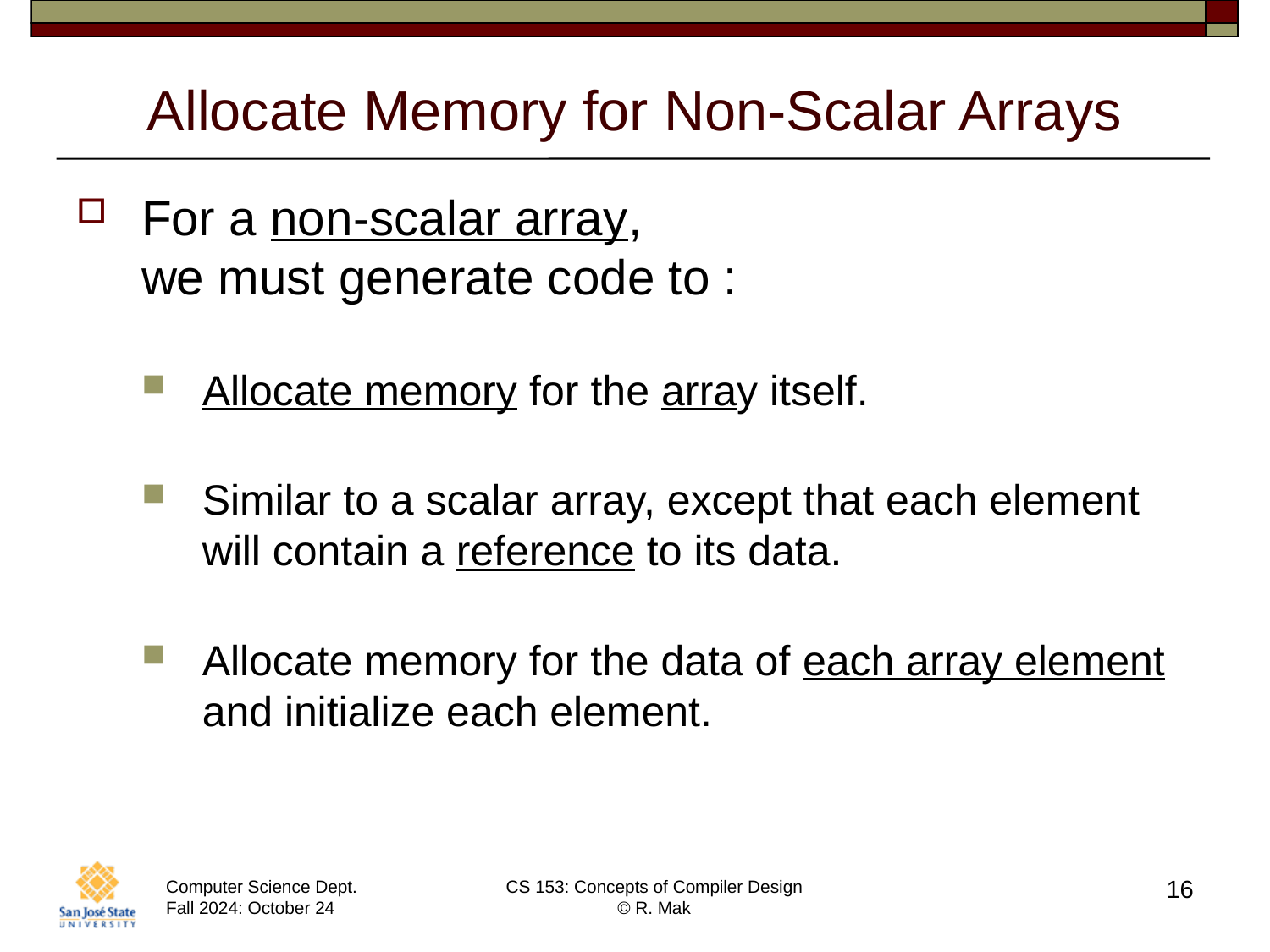

# Allocate Memory for Non-Scalar Arrays
For a non-scalar array,
we must generate code to :

Allocate memory for the array itself.

Similar to a scalar array, except that each element
will contain a reference to its data.

Allocate memory for the data of each array element
and initialize each element.
16